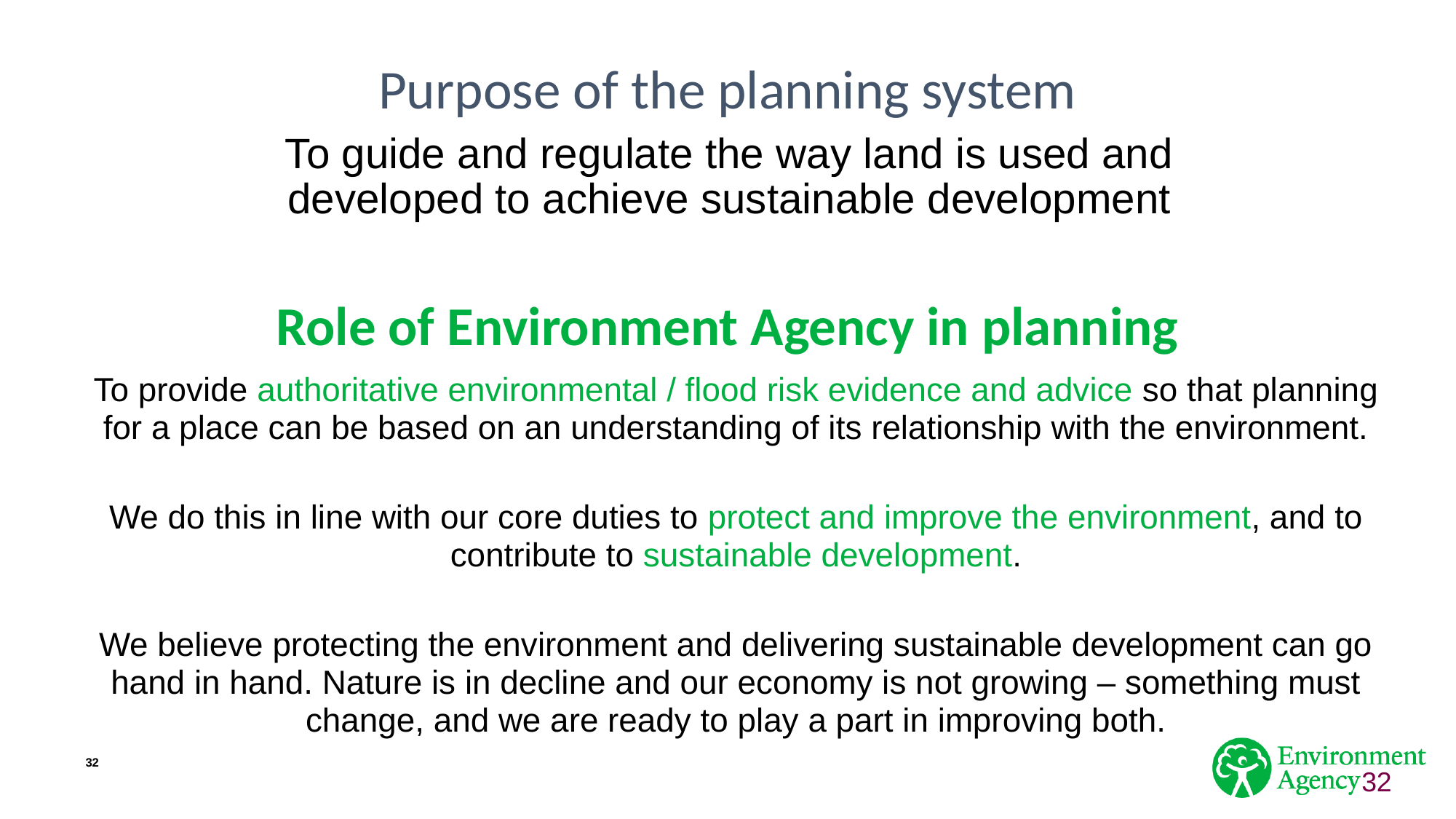

# Purpose of the planning system
To guide and regulate the way land is used and developed to achieve sustainable development

Role of Environment Agency in planning
To provide authoritative environmental / flood risk evidence and advice so that planning for a place can be based on an understanding of its relationship with the environment.

We do this in line with our core duties to protect and improve the environment, and to contribute to sustainable development.

We believe protecting the environment and delivering sustainable development can go hand in hand. Nature is in decline and our economy is not growing – something must change, and we are ready to play a part in improving both.

32